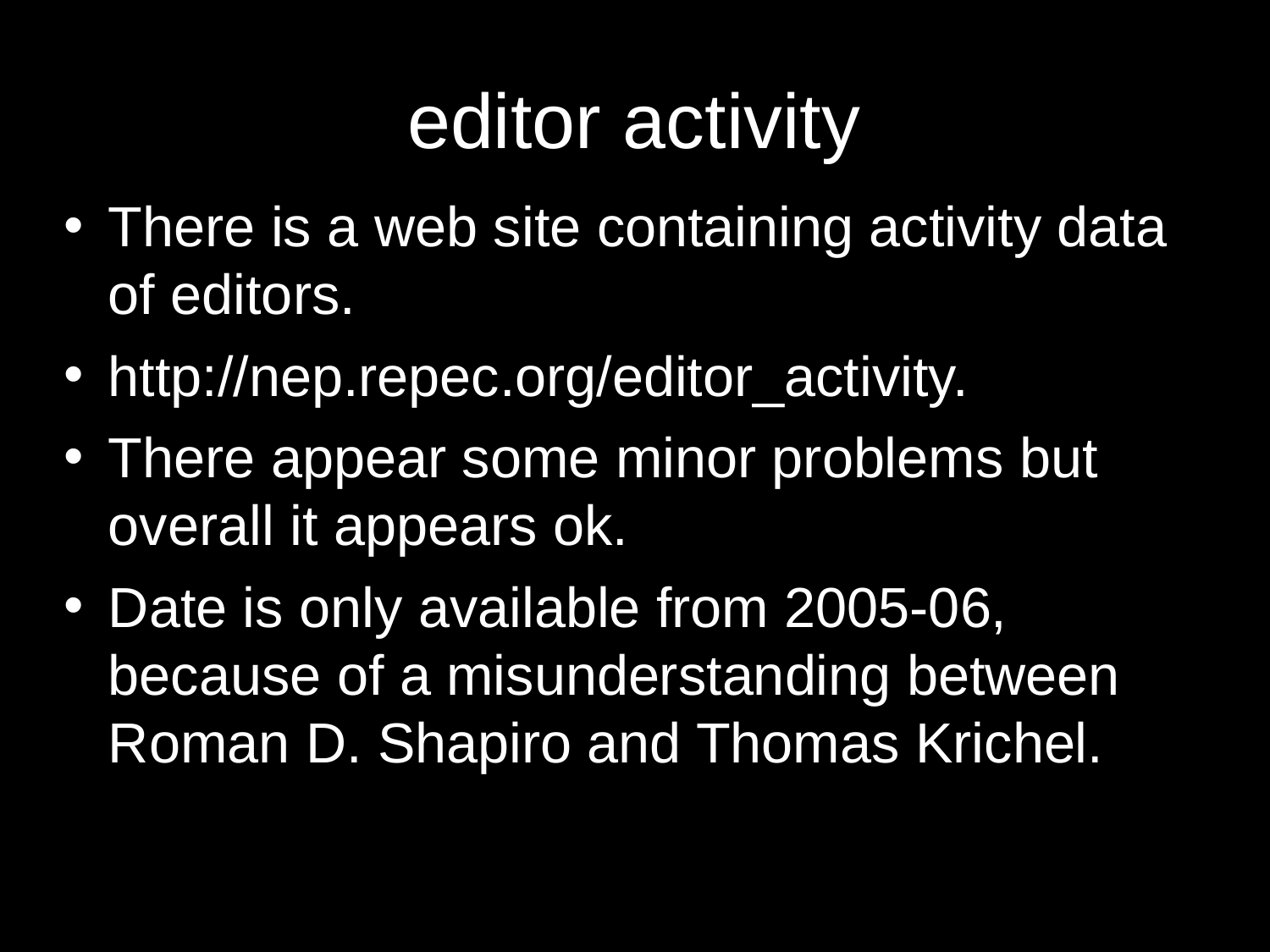

# editor activity
There is a web site containing activity data of editors.
http://nep.repec.org/editor_activity.
There appear some minor problems but overall it appears ok.
Date is only available from 2005-06, because of a misunderstanding between Roman D. Shapiro and Thomas Krichel.